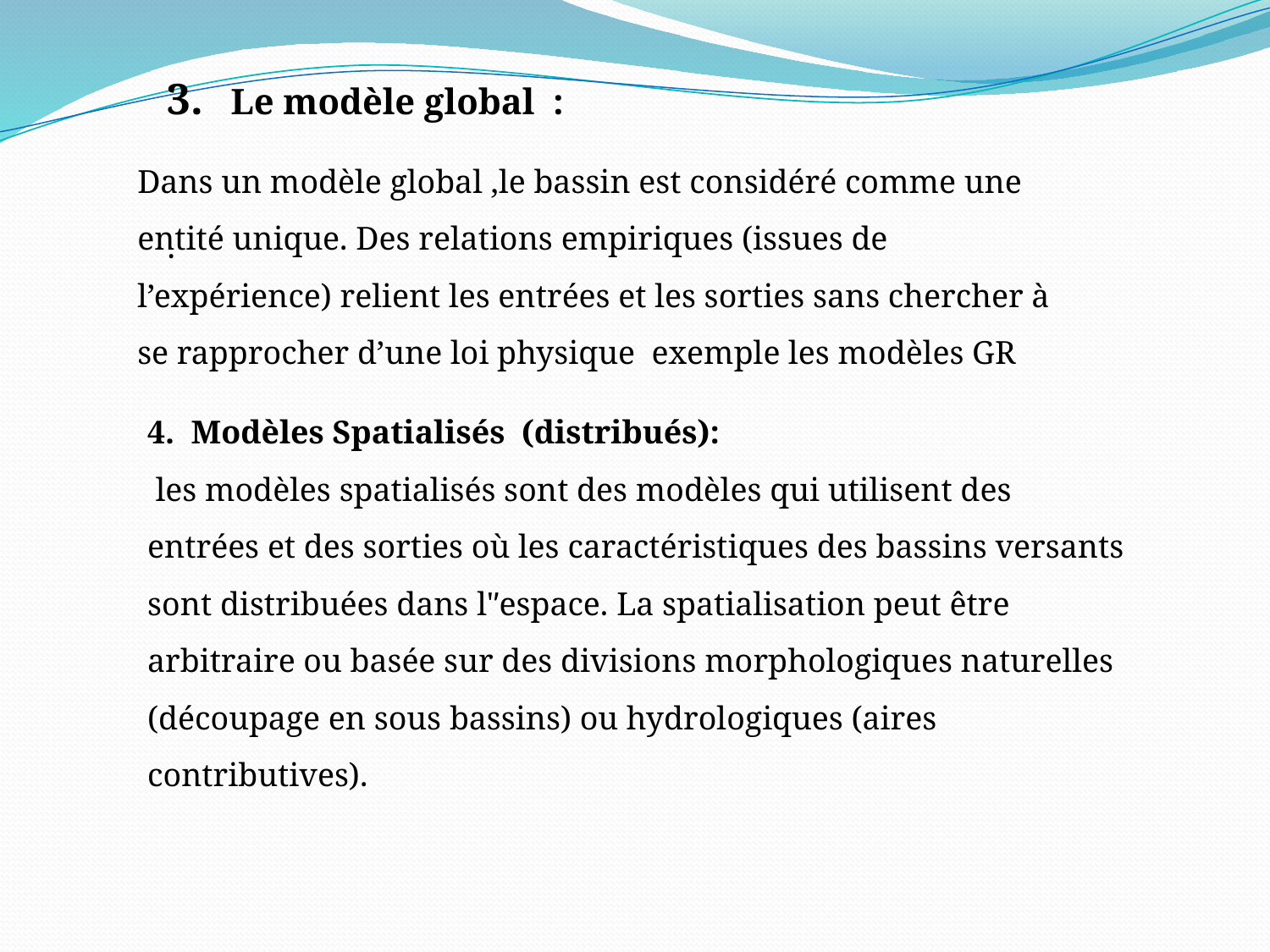

3.   Le modèle global  :

.
Dans un modèle global ,le bassin est considéré comme une entité unique. Des relations empiriques (issues de l’expérience) relient les entrées et les sorties sans chercher à se rapprocher d’une loi physique  exemple les modèles GR
4.  Modèles Spatialisés  (distribués):
 les modèles spatialisés sont des modèles qui utilisent des entrées et des sorties où les caractéristiques des bassins versants sont distribuées dans l'ʹespace. La spatialisation peut être arbitraire ou basée sur des divisions morphologiques naturelles (découpage en sous bassins) ou hydrologiques (aires contributives).